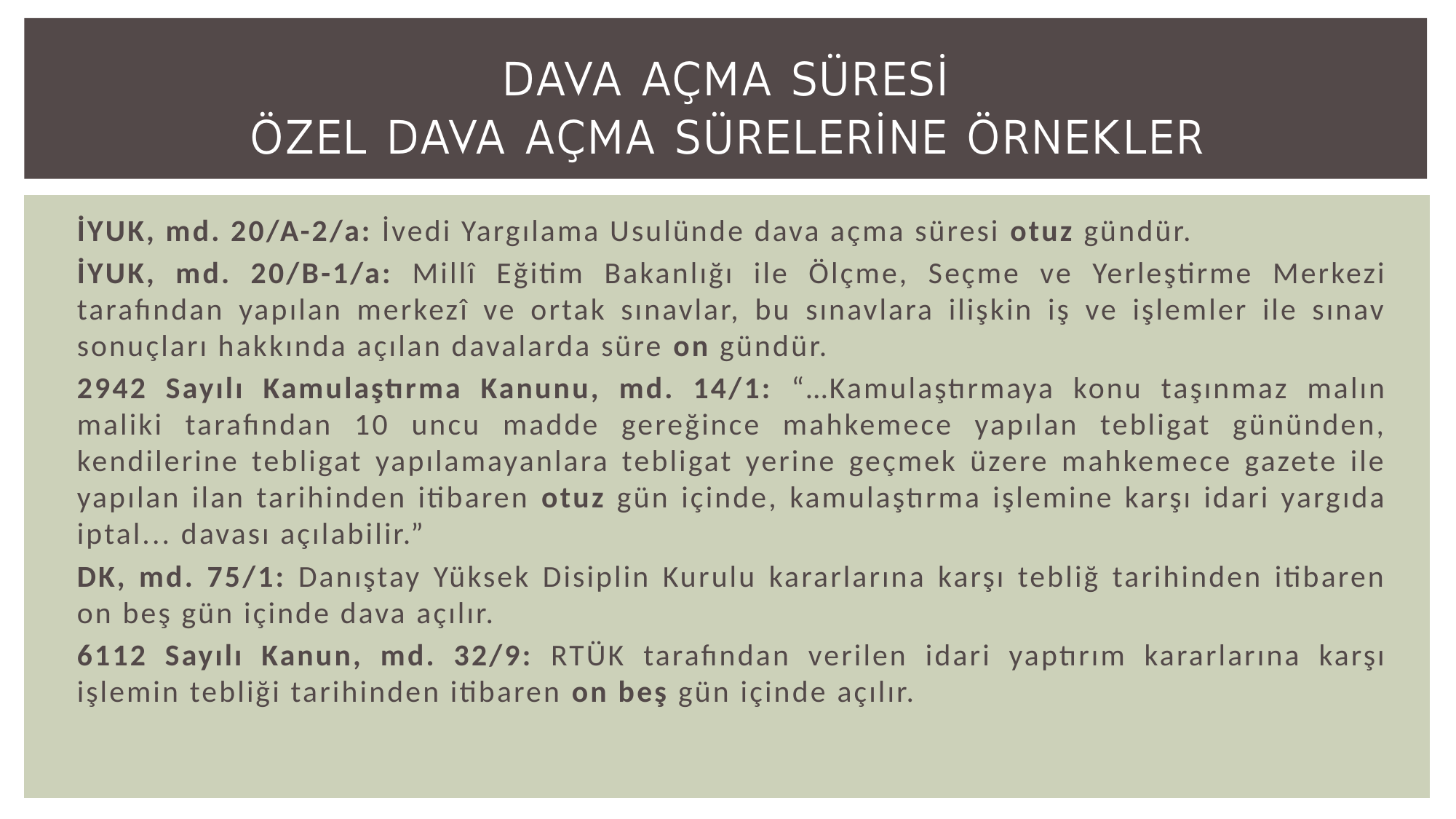

# DAVA AÇMA SÜRESİ ÖZEL DAVA AÇMA SÜRELERİNE ÖRNEKLER
İYUK, md. 20/A-2/a: İvedi Yargılama Usulünde dava açma süresi otuz gündür.
İYUK, md. 20/B-1/a: Millî Eğitim Bakanlığı ile Ölçme, Seçme ve Yerleştirme Merkezi tarafından yapılan merkezî ve ortak sınavlar, bu sınavlara ilişkin iş ve işlemler ile sınav sonuçları hakkında açılan davalarda süre on gündür.
2942 Sayılı Kamulaştırma Kanunu, md. 14/1: “…Kamulaştırmaya konu taşınmaz malın maliki tarafından 10 uncu madde gereğince mahkemece yapılan tebligat gününden, kendilerine tebligat yapılamayanlara tebligat yerine geçmek üzere mahkemece gazete ile yapılan ilan tarihinden itibaren otuz gün içinde, kamulaştırma işlemine karşı idari yargıda iptal... davası açılabilir.”
DK, md. 75/1: Danıştay Yüksek Disiplin Kurulu kararlarına karşı tebliğ tarihinden itibaren on beş gün içinde dava açılır.
6112 Sayılı Kanun, md. 32/9: RTÜK tarafından verilen idari yaptırım kararlarına karşı işlemin tebliği tarihinden itibaren on beş gün içinde açılır.